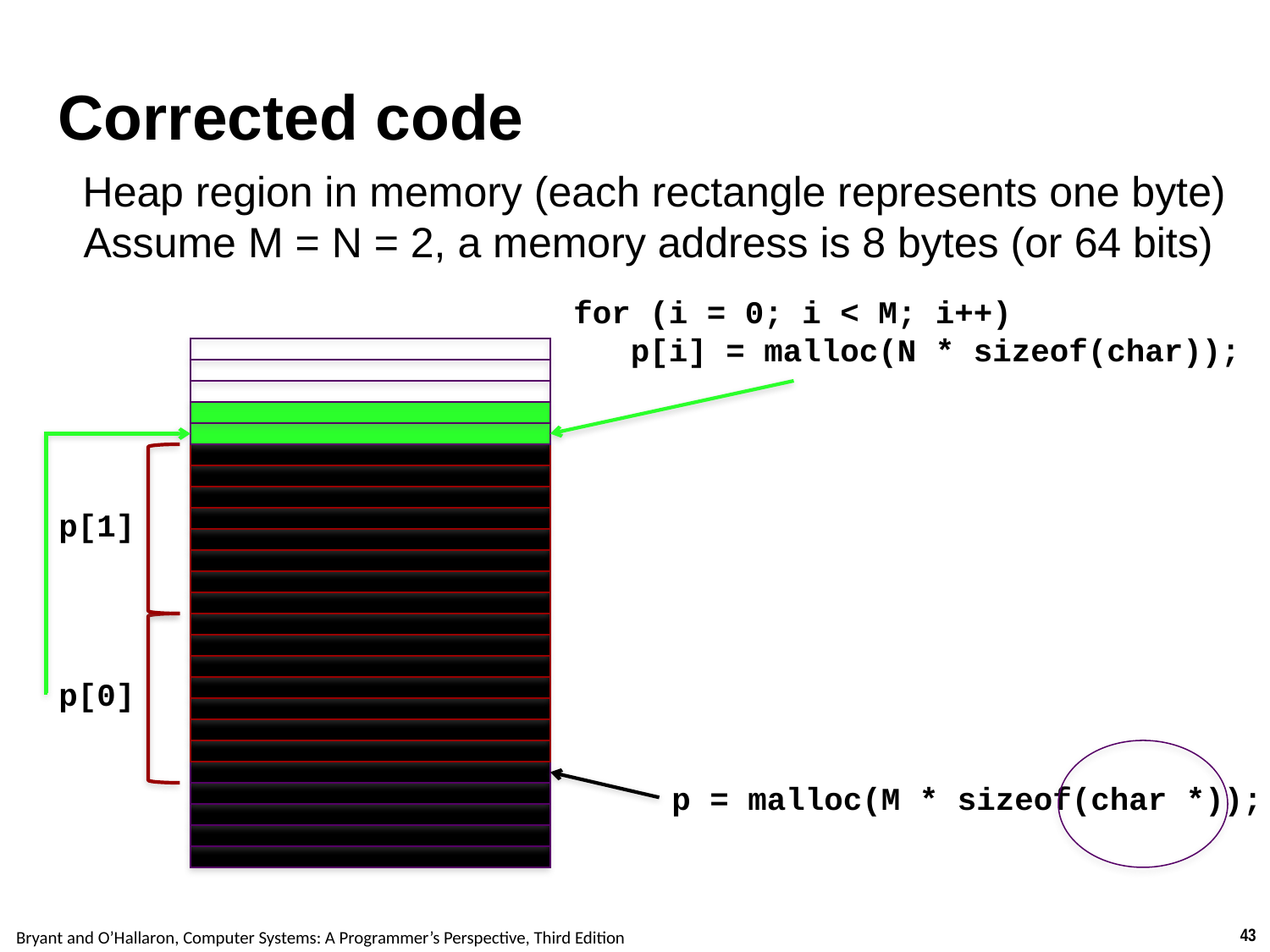

# Corrected code
Heap region in memory (each rectangle represents one byte)
Assume M = N = 2, a memory address is 8 bytes (or 64 bits)
for (i = 0; i < M; i++)
   p[i] = malloc(N * sizeof(char));

`

p[1]

p[0]

p = malloc(M * sizeof(char *));